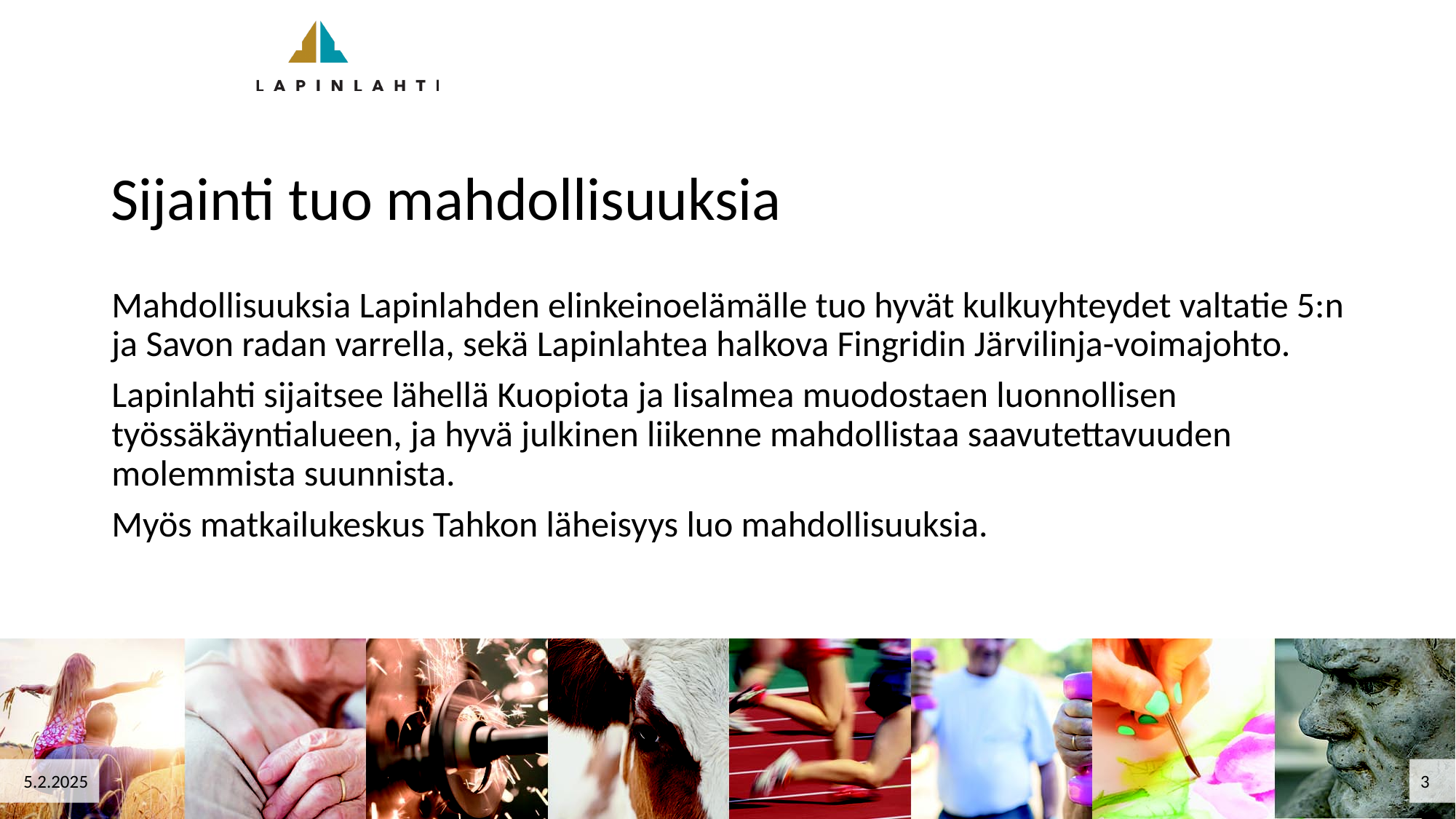

# Sijainti tuo mahdollisuuksia

Mahdollisuuksia Lapinlahden elinkeinoelämälle tuo hyvät kulkuyhteydet valtatie 5:n ja Savon radan varrella, sekä Lapinlahtea halkova Fingridin Järvilinja-voimajohto.
Lapinlahti sijaitsee lähellä Kuopiota ja Iisalmea muodostaen luonnollisen työssäkäyntialueen, ja hyvä julkinen liikenne mahdollistaa saavutettavuuden molemmista suunnista.
Myös matkailukeskus Tahkon läheisyys luo mahdollisuuksia.